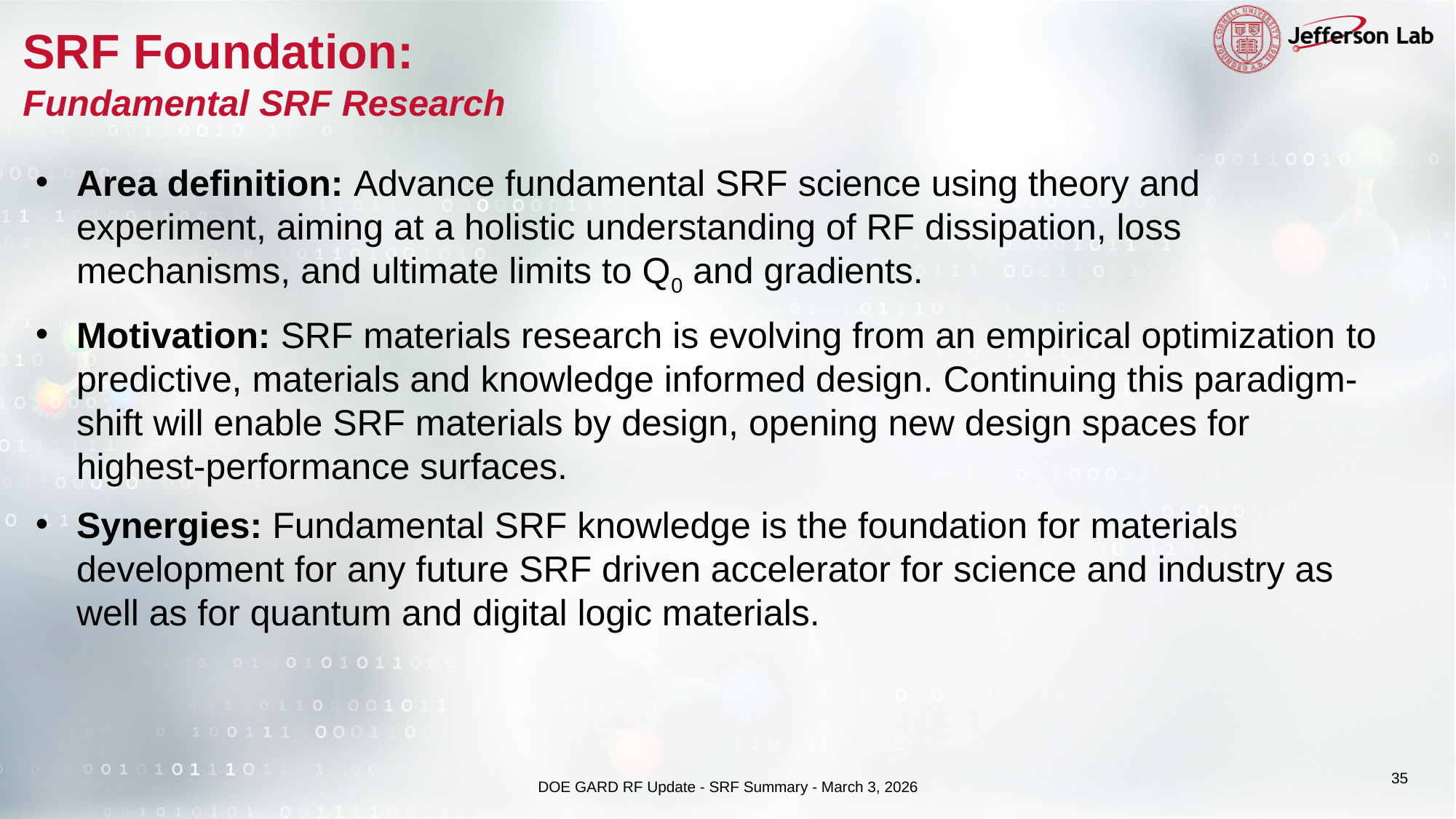

# SRF Foundation: Fundamental SRF Research  ​
Area definition: Advance fundamental SRF science using theory and experiment, aiming at a holistic understanding of RF dissipation, loss mechanisms, and ultimate limits to Q0 and gradients.
Motivation: SRF materials research is evolving from an empirical optimization to predictive, materials and knowledge informed design. Continuing this paradigm-shift will enable SRF materials by design, opening new design spaces for highest-performance surfaces.
Synergies: Fundamental SRF knowledge is the foundation for materials development for any future SRF driven accelerator for science and industry as well as for quantum and digital logic materials.

35
DOE GARD RF Update - SRF Summary - March 3, 2026